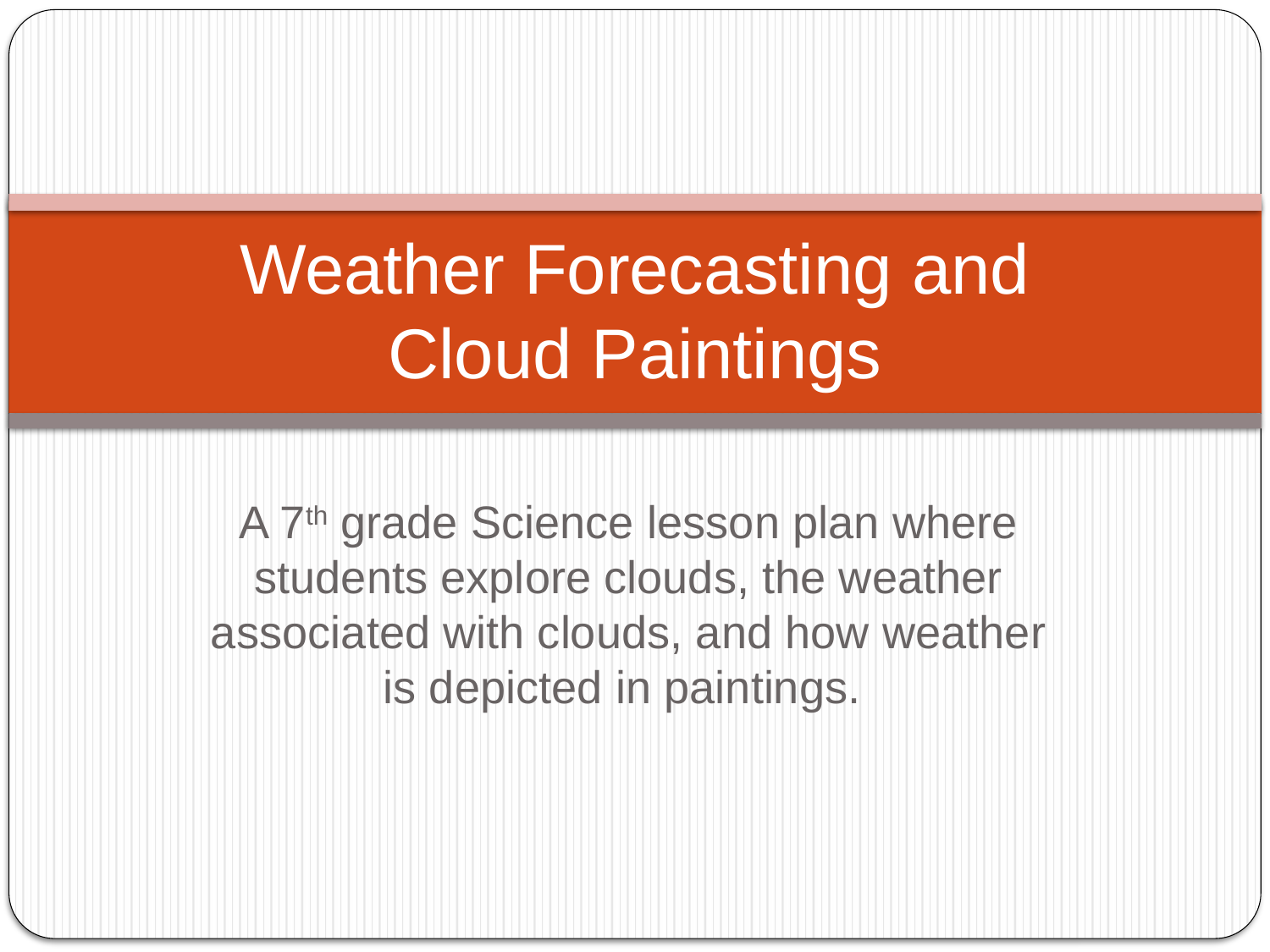

# Weather Forecasting and Cloud Paintings
A 7th grade Science lesson plan where students explore clouds, the weather associated with clouds, and how weather is depicted in paintings.